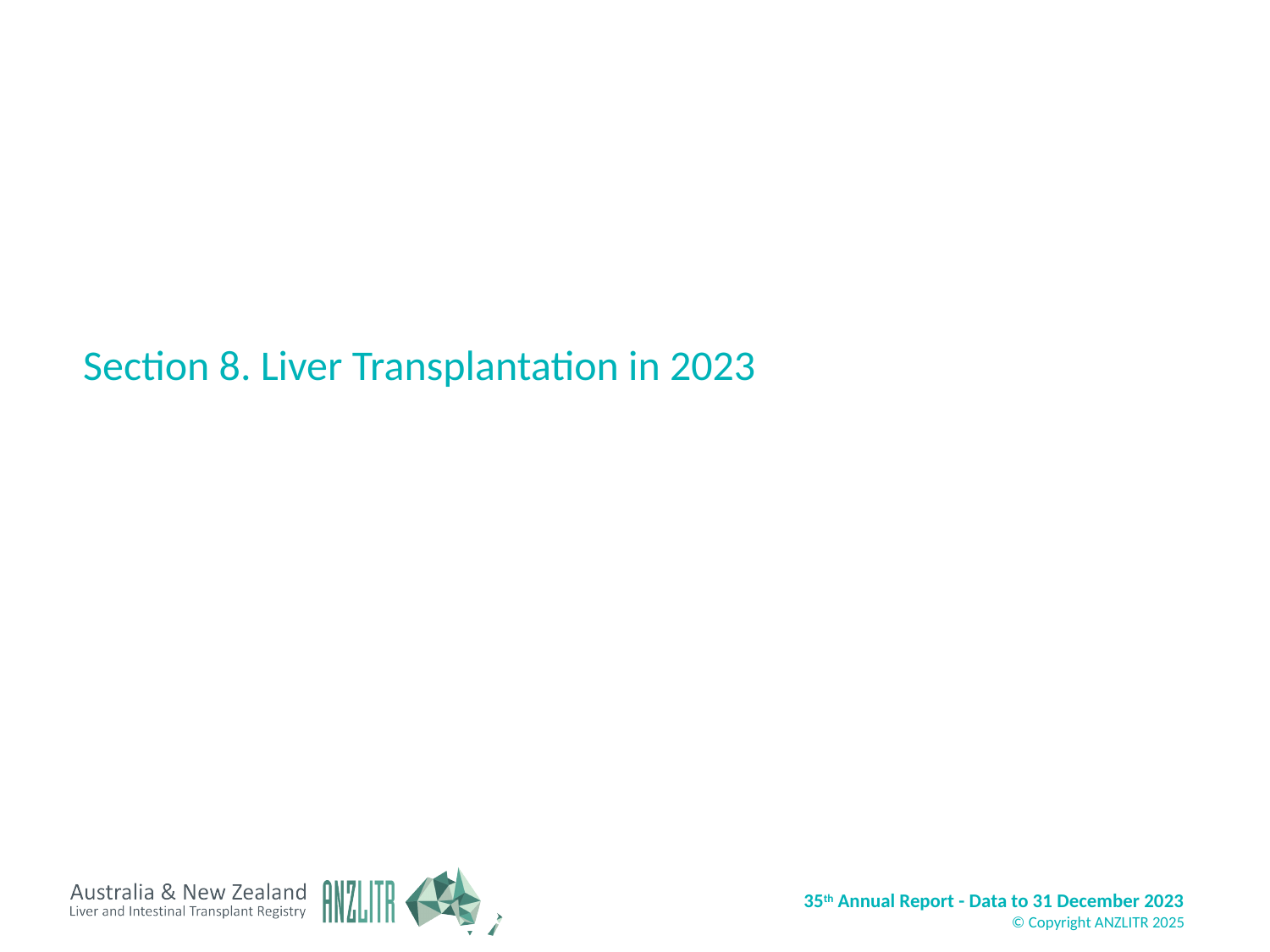

# Section 8. Liver Transplantation in 2023